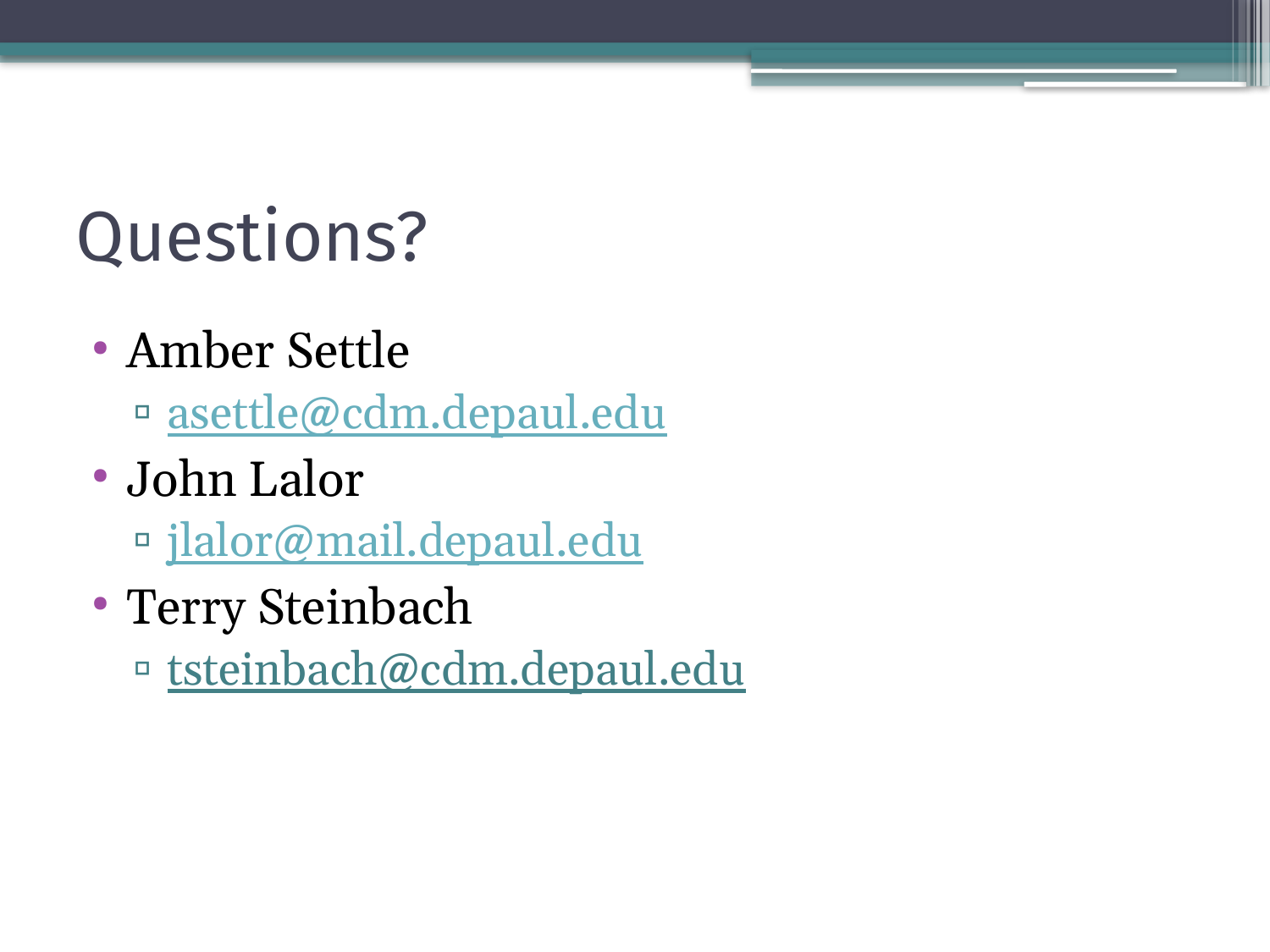

# Questions?
Amber Settle
asettle@cdm.depaul.edu
John Lalor
jlalor@mail.depaul.edu
Terry Steinbach
tsteinbach@cdm.depaul.edu